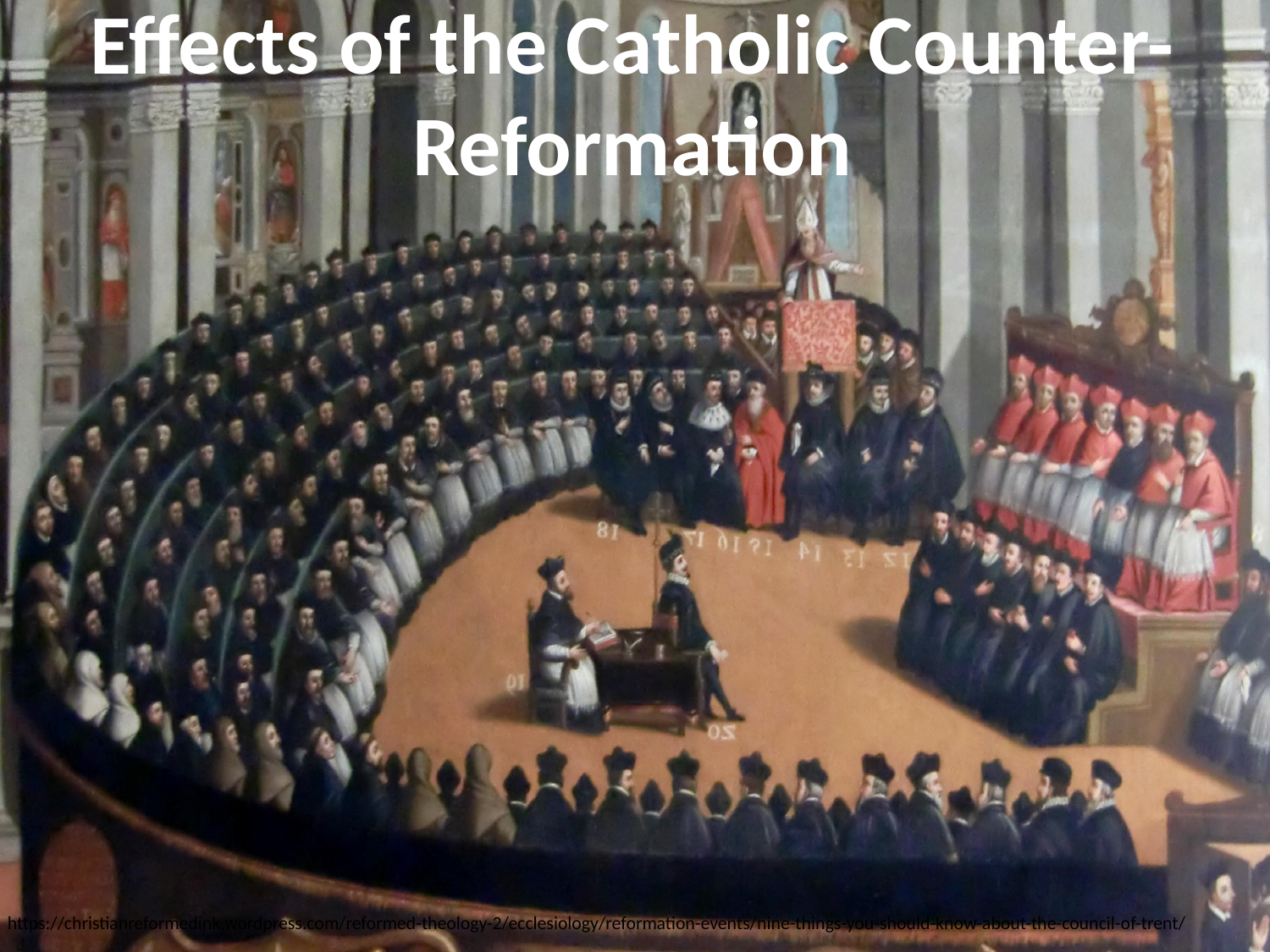

# Effects of the Catholic Counter-Reformation
https://christianreformedink.wordpress.com/reformed-theology-2/ecclesiology/reformation-events/nine-things-you-should-know-about-the-council-of-trent/